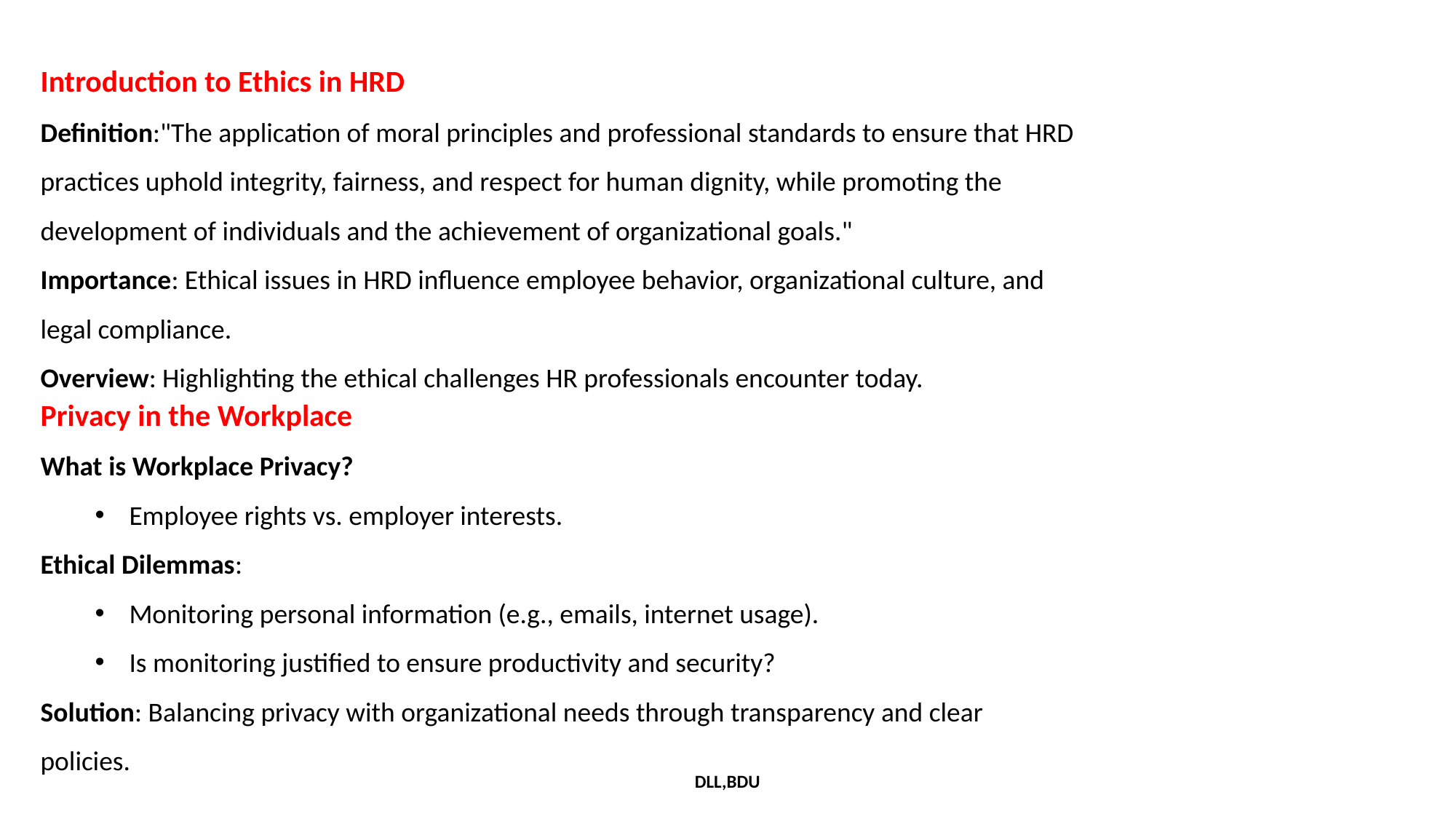

Introduction to Ethics in HRD
Definition:"The application of moral principles and professional standards to ensure that HRD practices uphold integrity, fairness, and respect for human dignity, while promoting the development of individuals and the achievement of organizational goals."
Importance: Ethical issues in HRD influence employee behavior, organizational culture, and legal compliance.
Overview: Highlighting the ethical challenges HR professionals encounter today.
Privacy in the Workplace
What is Workplace Privacy?
Employee rights vs. employer interests.
Ethical Dilemmas:
Monitoring personal information (e.g., emails, internet usage).
Is monitoring justified to ensure productivity and security?
Solution: Balancing privacy with organizational needs through transparency and clear policies.
DLL,BDU